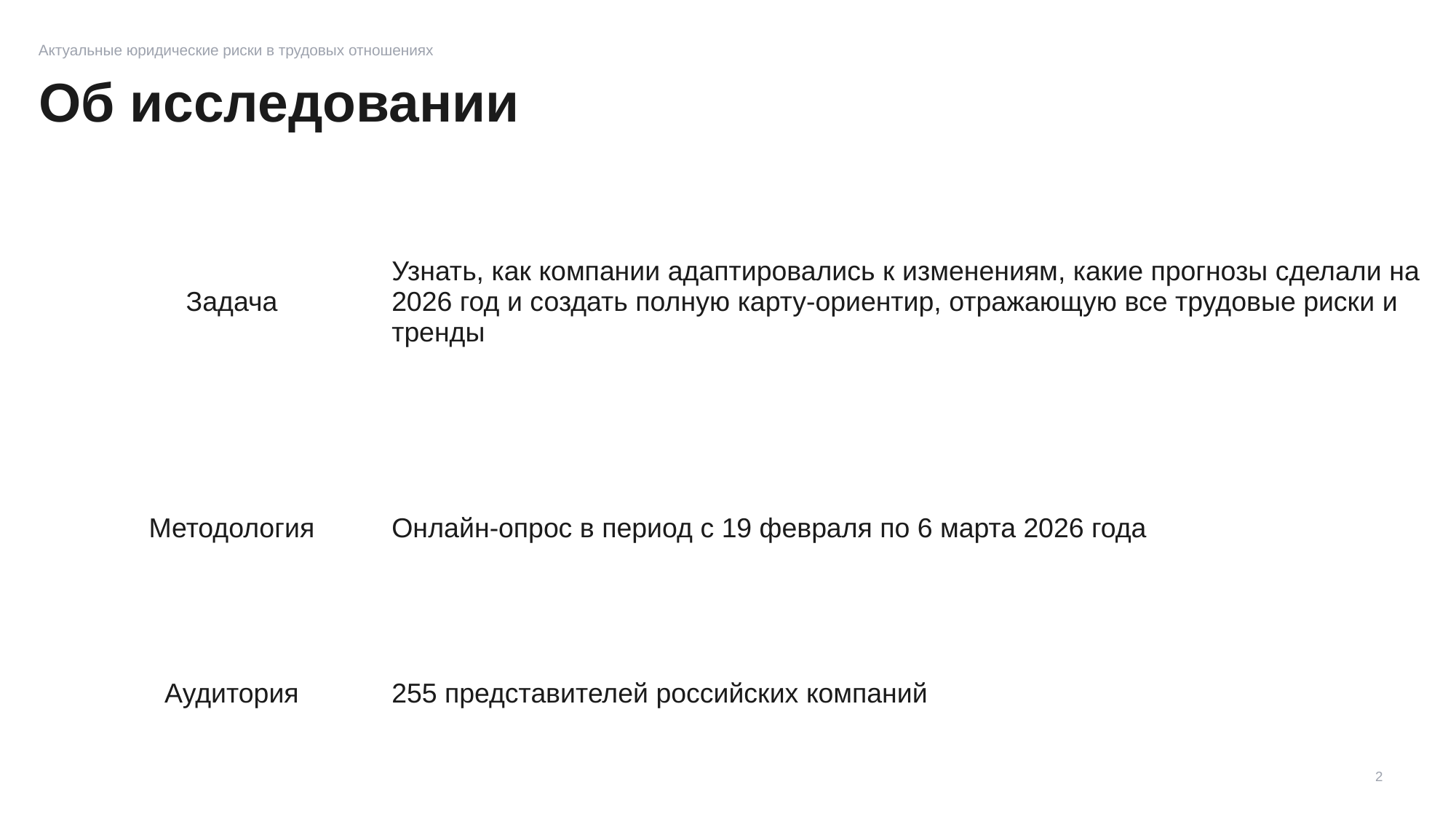

Актуальные юридические риски в трудовых отношениях
# Об исследовании
| Задача | Узнать, как компании адаптировались к изменениям, какие прогнозы сделали на 2026 год и создать полную карту-ориентир, отражающую все трудовые риски и тренды |
| --- | --- |
| Методология | Онлайн-опрос в период с 19 февраля по 6 марта 2026 года |
| Аудитория | 255 представителей российских компаний |
2